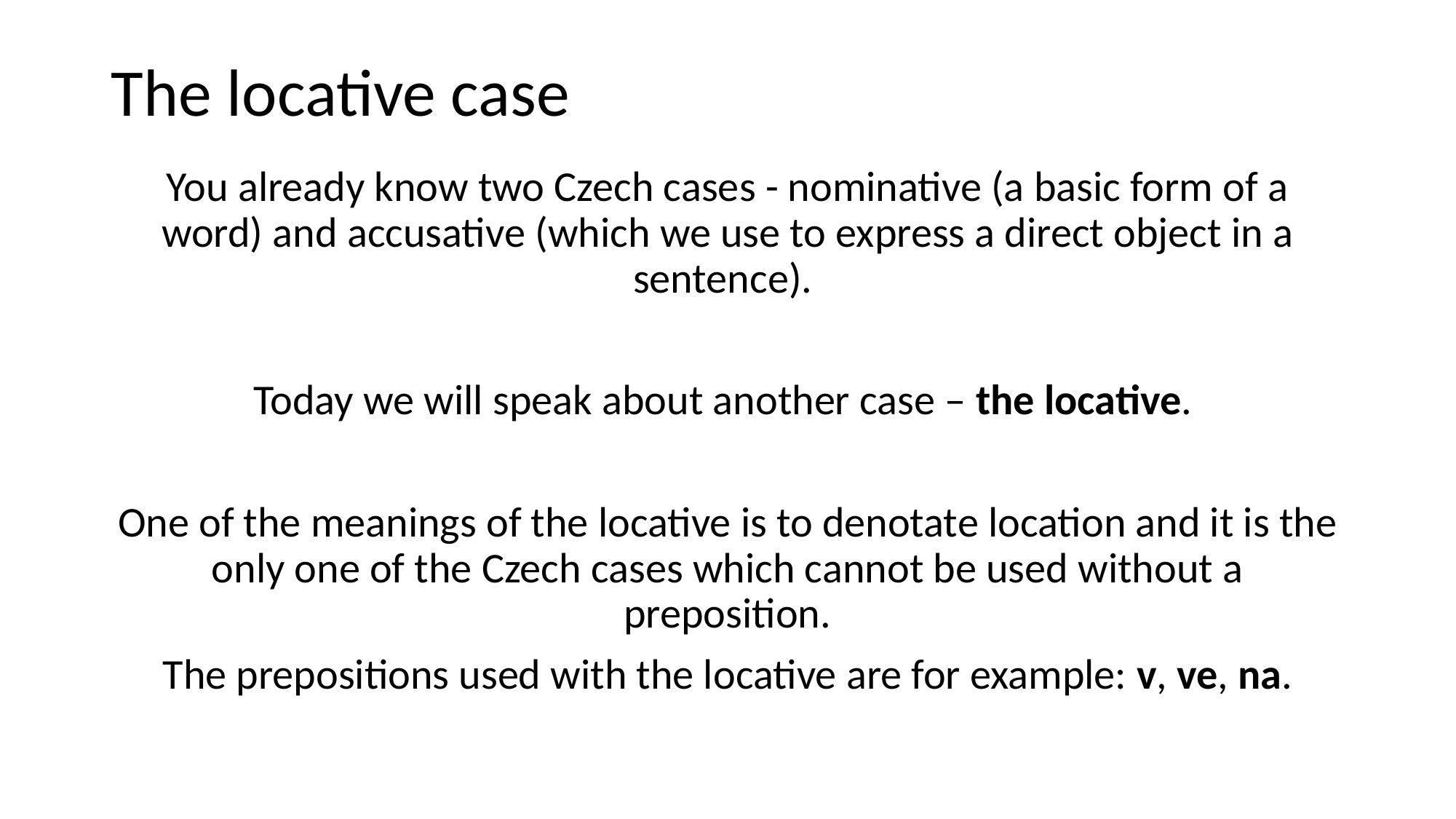

# The locative case
You already know two Czech cases - nominative (a basic form of a word) and accusative (which we use to express a direct object in a sentence).

Today we will speak about another case – the locative.

One of the meanings of the locative is to denotate location and it is the only one of the Czech cases which cannot be used without a preposition.
The prepositions used with the locative are for example: v, ve, na.